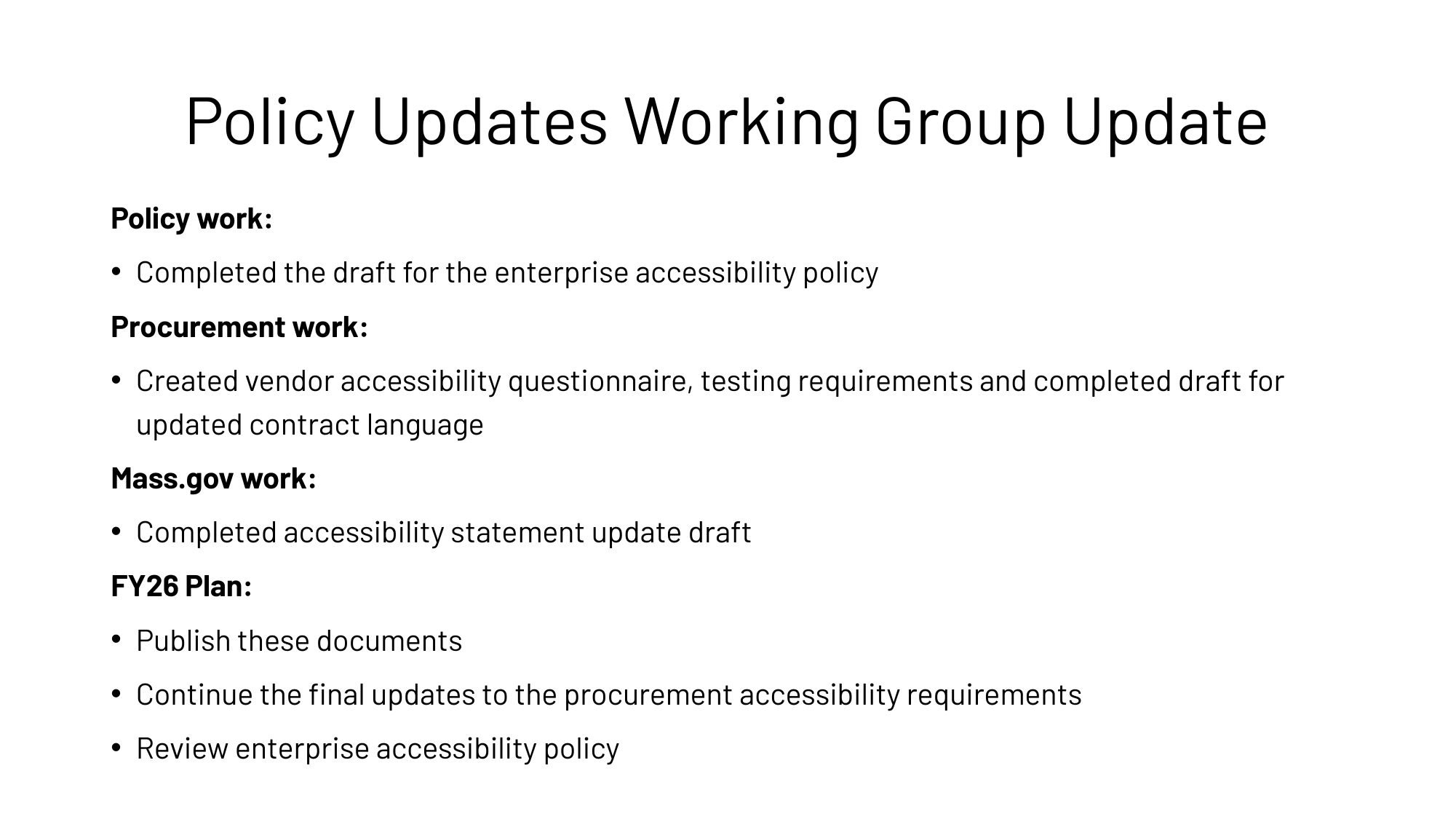

# Policy Updates Working Group Update
Policy work:
Completed the draft for the enterprise accessibility policy
Procurement work:
Created vendor accessibility questionnaire, testing requirements and completed draft for updated contract language
Mass.gov work:
Completed accessibility statement update draft
FY26 Plan:
Publish these documents
Continue the final updates to the procurement accessibility requirements
Review enterprise accessibility policy